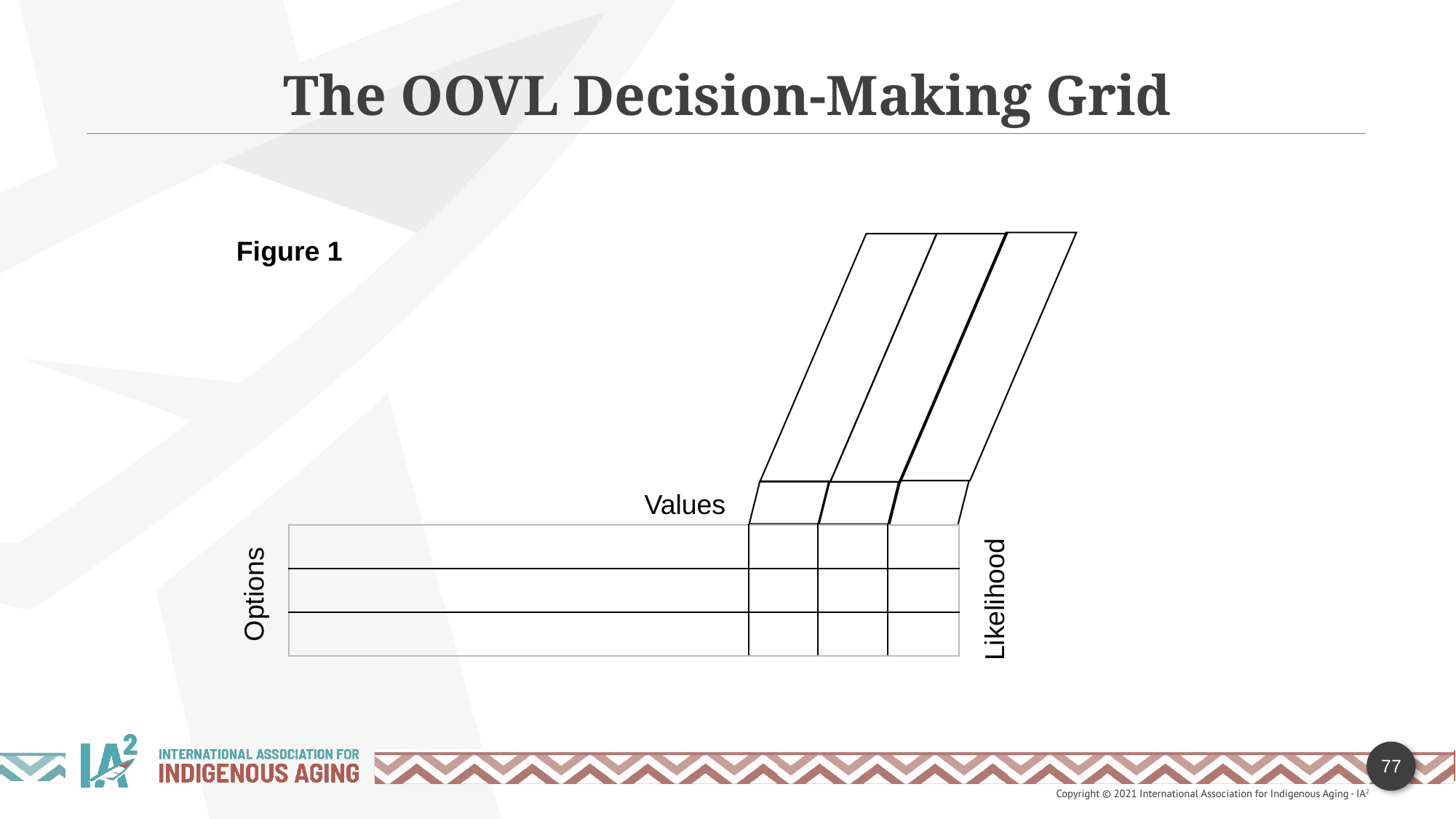

The OOVL Decision-Making Grid
Figure 1

Values

|  |  |  |  |
| --- | --- | --- | --- |
|  |  |  |  |
|  |  |  |  |
Options
Likelihood